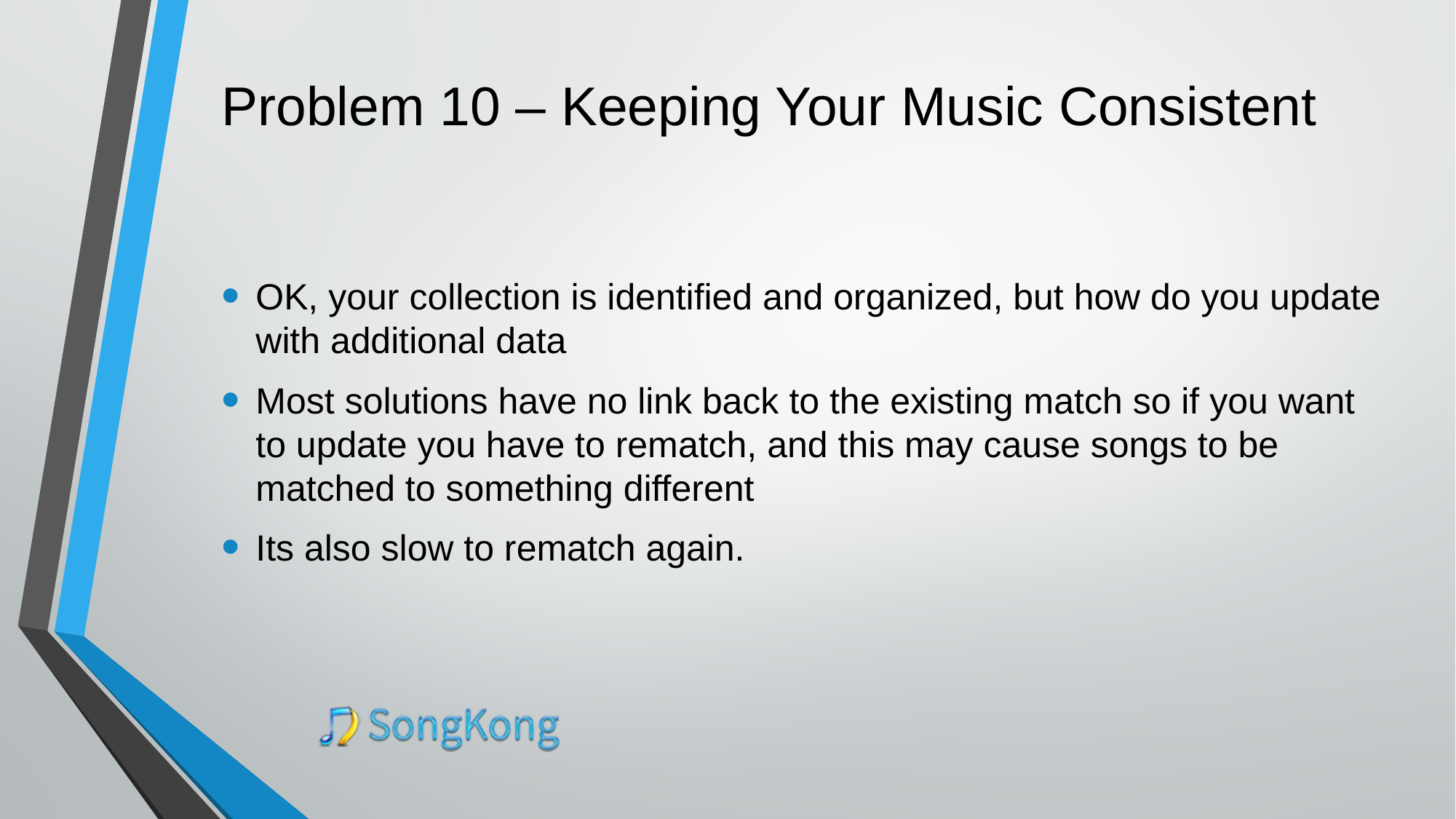

# Problem 10 – Keeping Your Music Consistent
OK, your collection is identified and organized, but how do you update with additional data
Most solutions have no link back to the existing match so if you want to update you have to rematch, and this may cause songs to be matched to something different
Its also slow to rematch again.